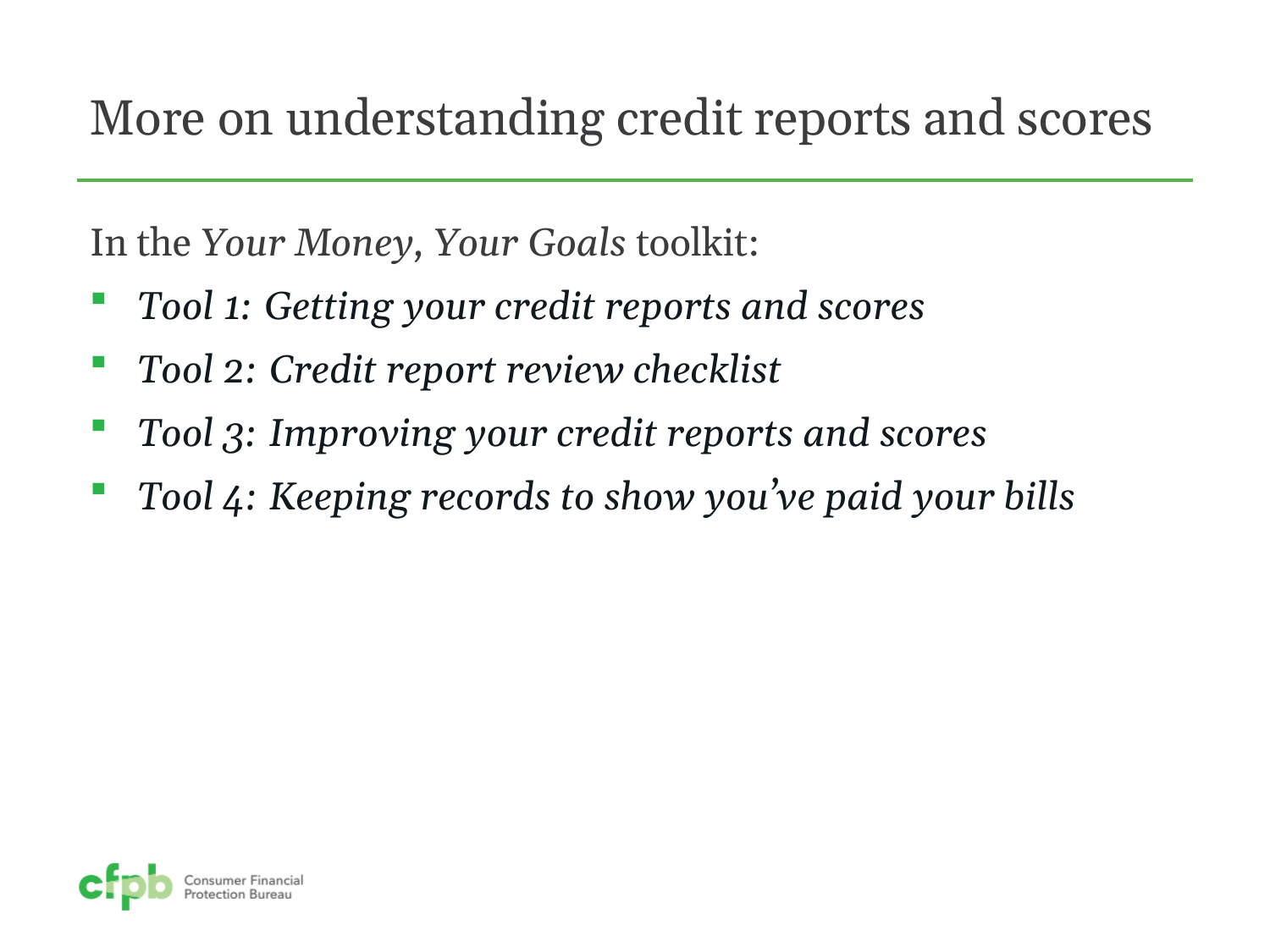

More on understanding credit reports and scores
In the Your Money, Your Goals toolkit:
Tool 1: Getting your credit reports and scores
Tool 2: Credit report review checklist
Tool 3: Improving your credit reports and scores
Tool 4: Keeping records to show you’ve paid your bills